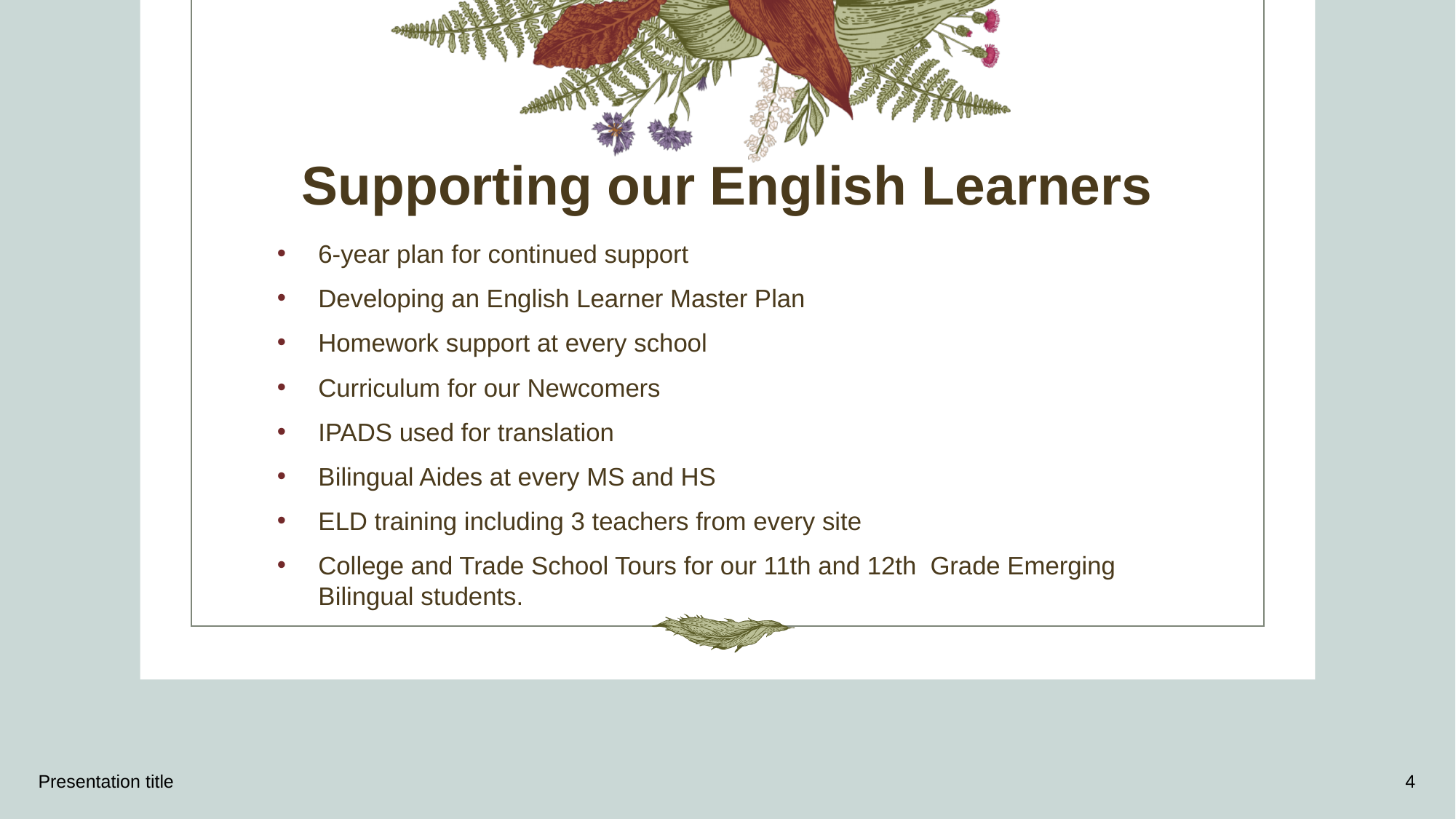

# Supporting our English Learners
6-year plan for continued support
Developing an English Learner Master Plan
Homework support at every school
Curriculum for our Newcomers
IPADS used for translation
Bilingual Aides at every MS and HS
ELD training including 3 teachers from every site
College and Trade School Tours for our 11th and 12th  Grade Emerging Bilingual students.

Presentation title
4